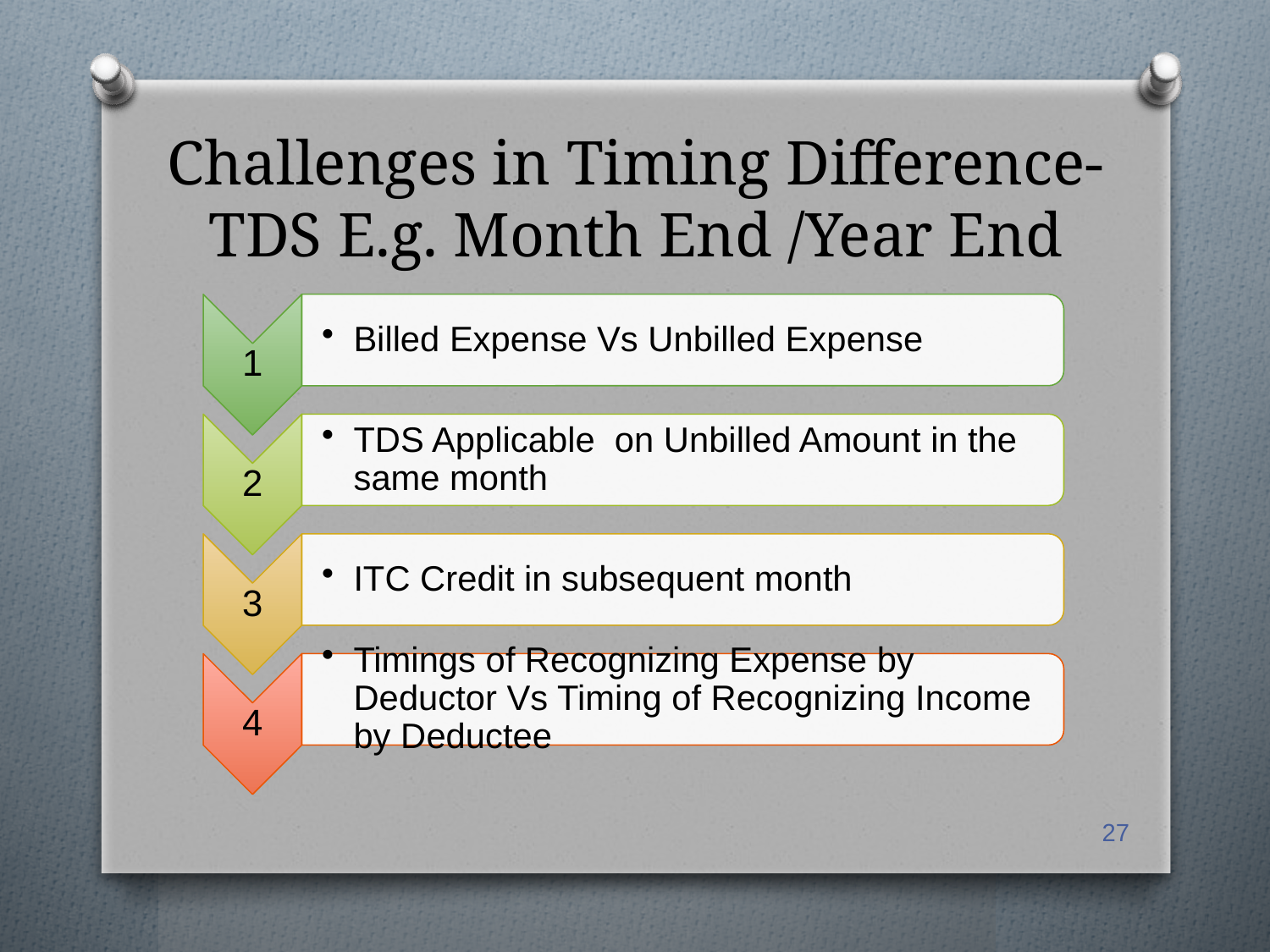

# Challenges in Timing Difference- TDS E.g. Month End /Year End
1
Billed Expense Vs Unbilled Expense
2
TDS Applicable  on Unbilled Amount in the same month
3
ITC Credit in subsequent month
4
Timings of Recognizing Expense by Deductor Vs Timing of Recognizing Income by Deductee
27